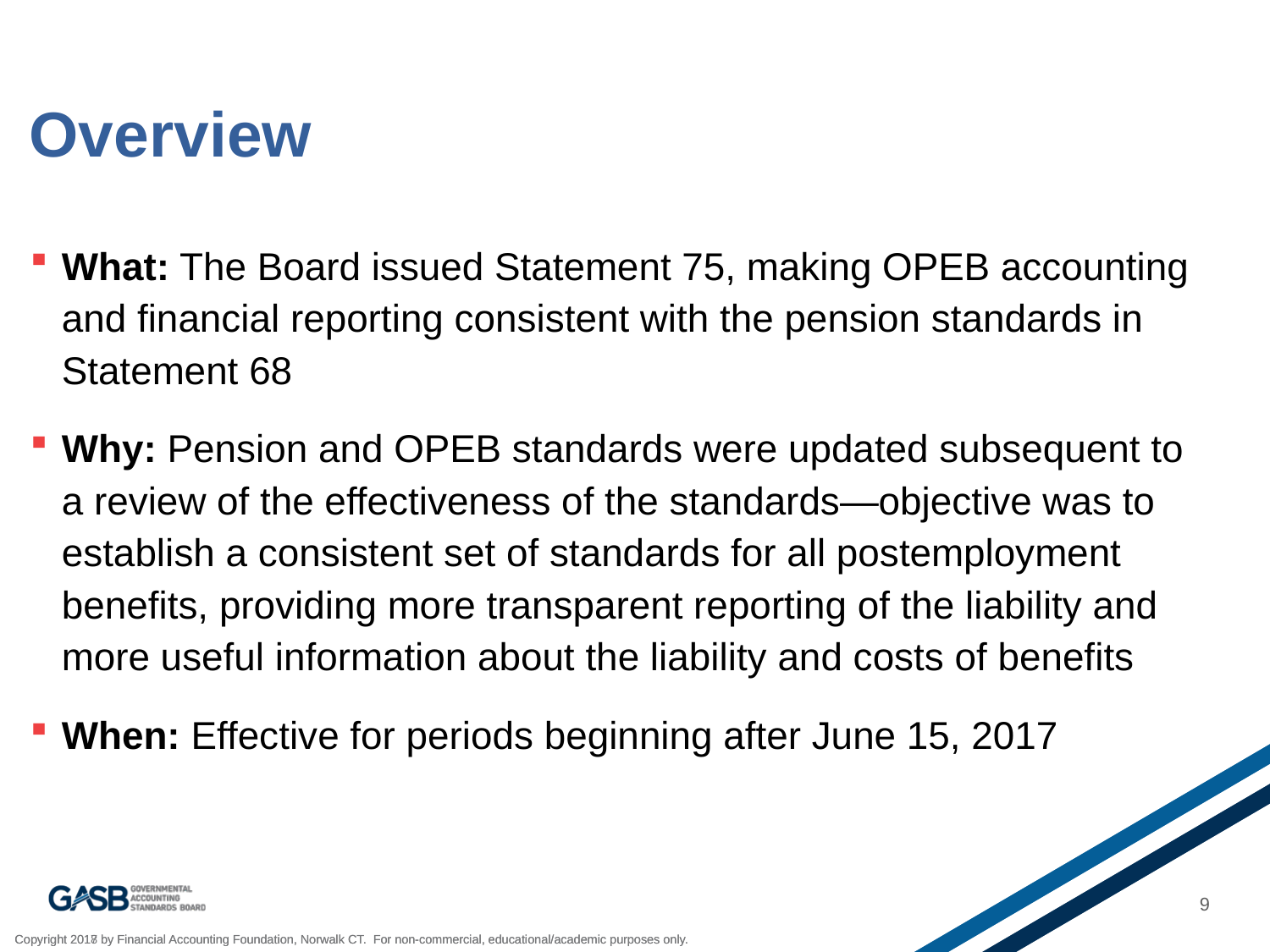

# Overview
What: The Board issued Statement 75, making OPEB accounting and financial reporting consistent with the pension standards in Statement 68
Why: Pension and OPEB standards were updated subsequent to a review of the effectiveness of the standards―objective was to establish a consistent set of standards for all postemployment benefits, providing more transparent reporting of the liability and more useful information about the liability and costs of benefits
When: Effective for periods beginning after June 15, 2017
9